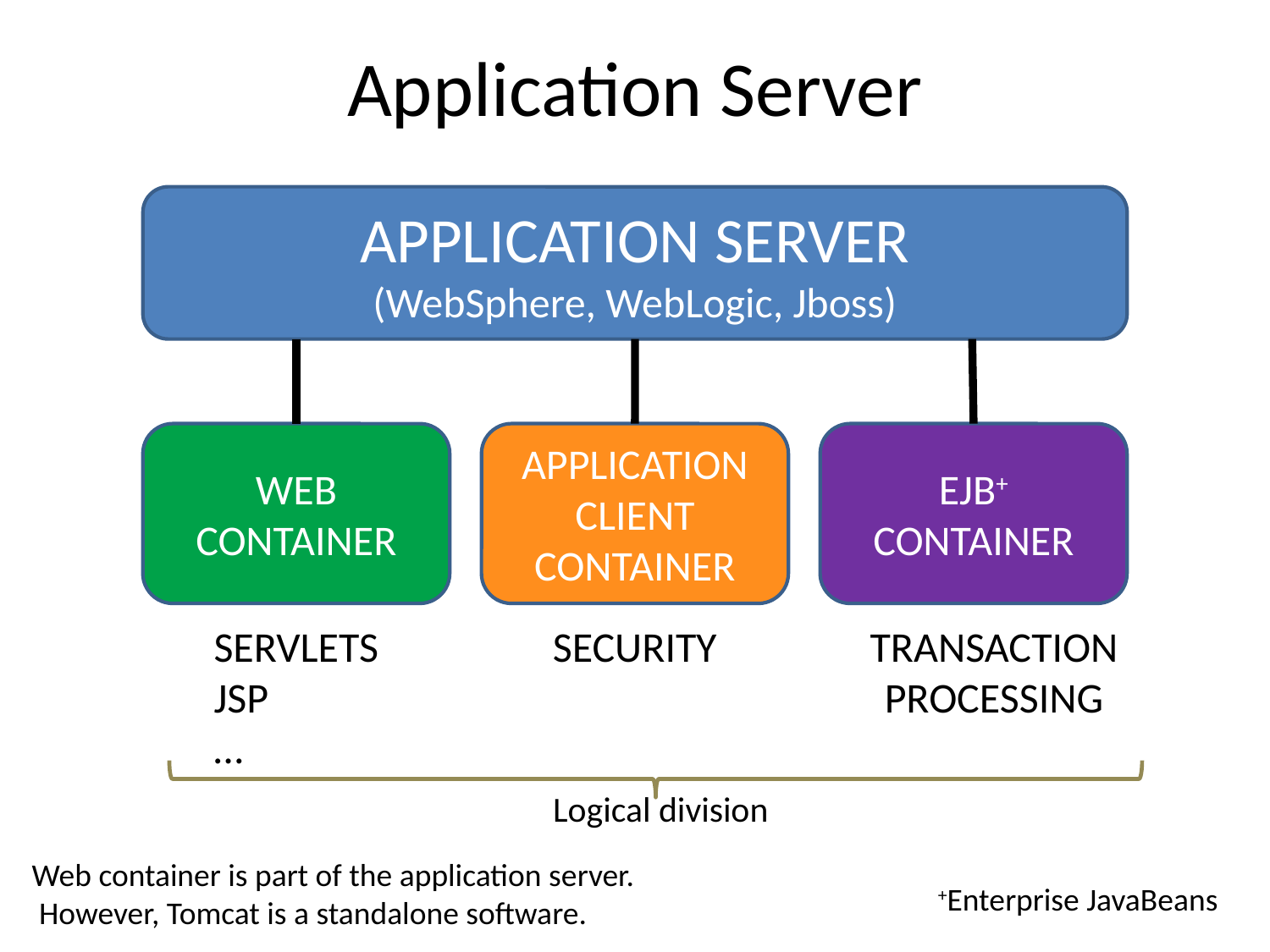

# Application Server
APPLICATION SERVER
(WebSphere, WebLogic, Jboss)

WEB CONTAINER
APPLICATION CLIENT CONTAINER
EJB+ CONTAINER
SERVLETS
JSP
…
SECURITY
TRANSACTION PROCESSING
Logical division
Web container is part of the application server.  However, Tomcat is a standalone software.
+Enterprise JavaBeans